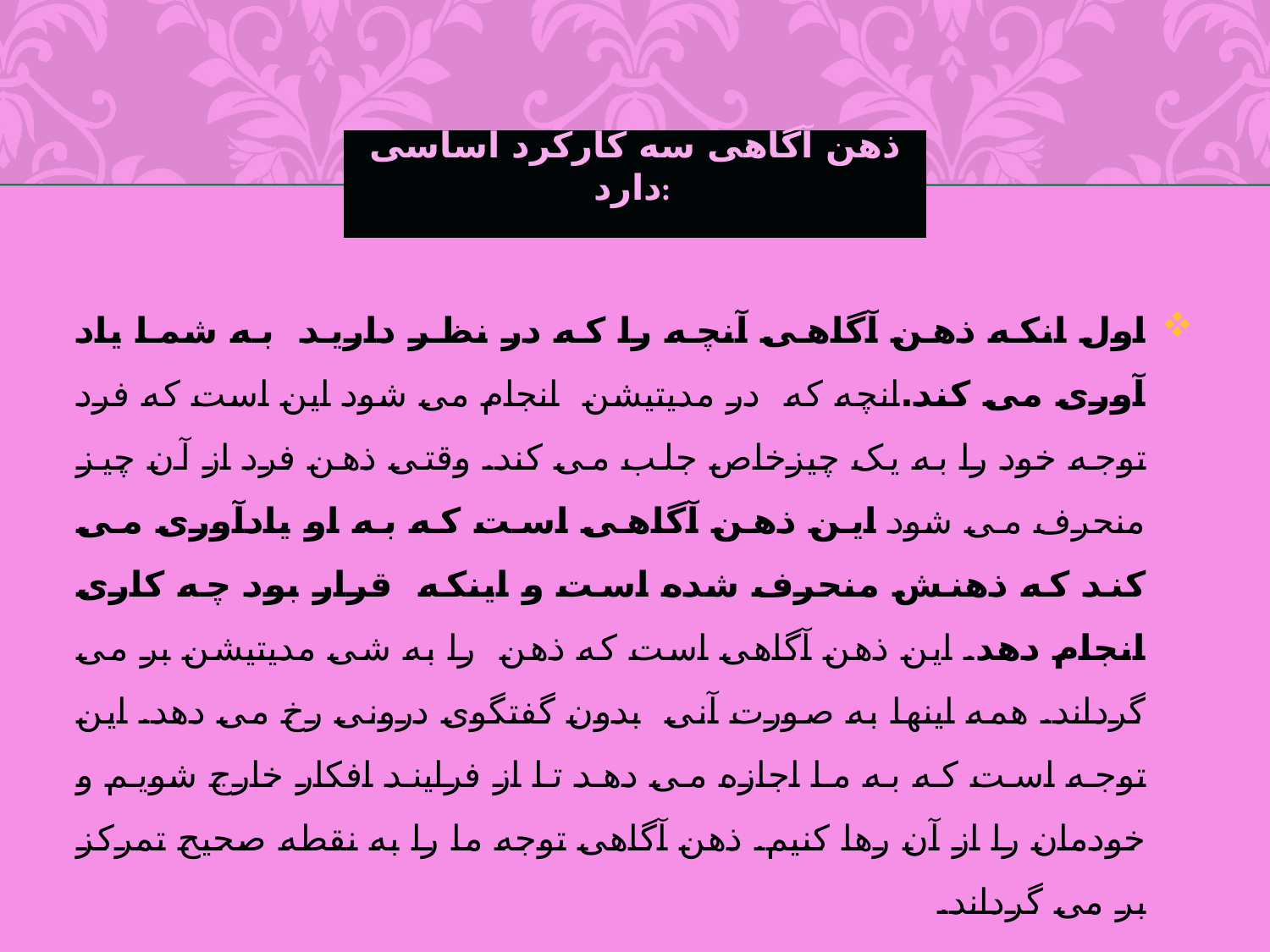

# ذهن آگاهی سه کارکرد اساسی دارد:
اول انکه ذهن آگاهی آنچه را که در نظر دارید  به شما یاد آوری می کند.انچه که  در مدیتیشن  انجام می شود این است که فرد توجه خود را به یک چیزخاص جلب می کند. وقتی ذهن فرد از آن چیز منحرف می شود این ذهن آگاهی است که به او یادآوری می کند که ذهنش منحرف شده است و اینکه  قرار بود چه کاری انجام دهد. این ذهن آگاهی است که ذهن  را به شی مدیتیشن بر می گرداند. همه اینها به صورت آنی  بدون گفتگوی درونی رخ می دهد. این توجه است که به ما اجازه می دهد تا از فرایند افکار خارج شویم و خودمان را از آن رها کنیم. ذهن آگاهی توجه ما را به نقطه صحیح تمرکز بر می گرداند.